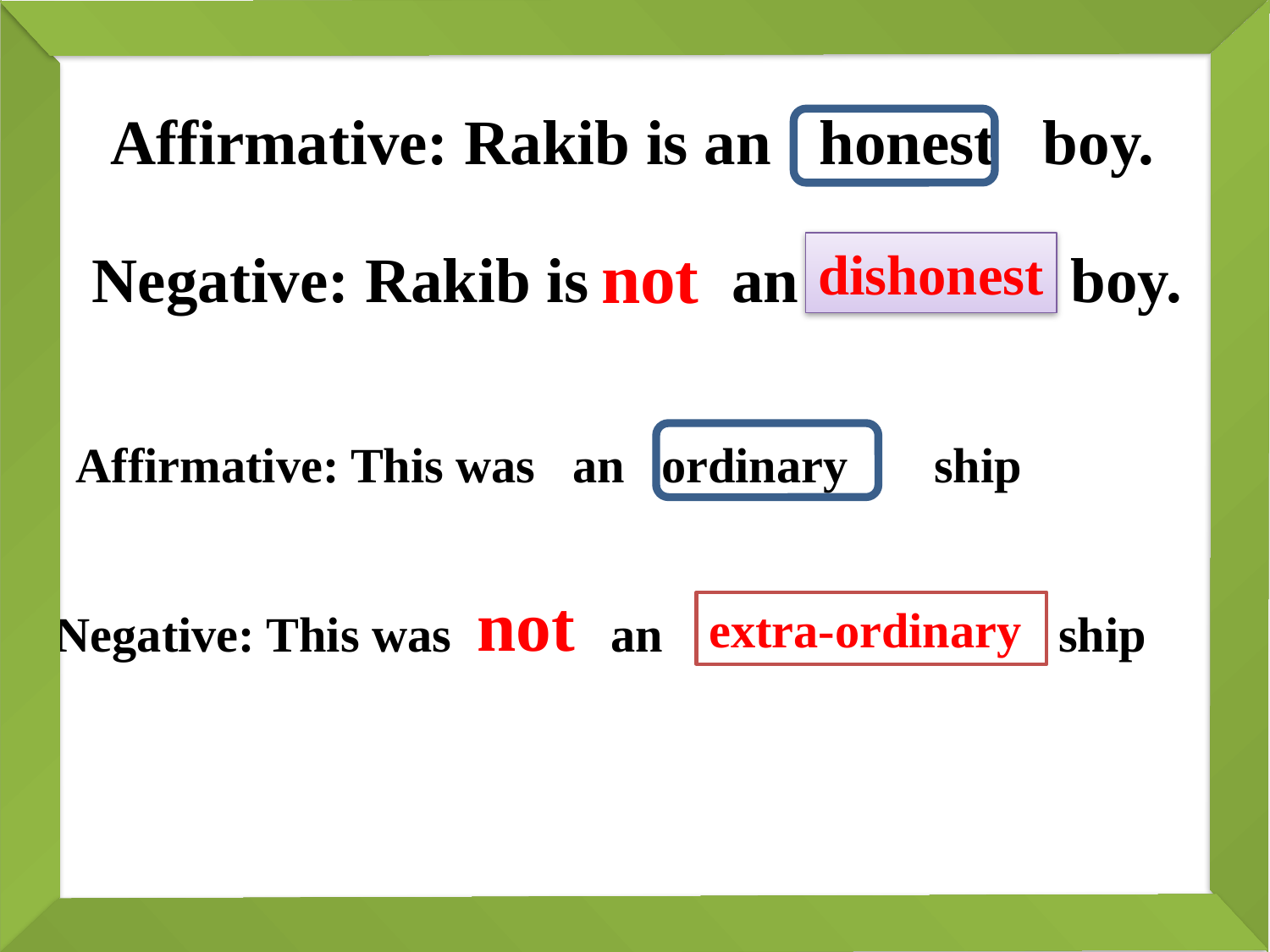

Affirmative: Rakib is an   honest   boy.

not
Negative: Rakib is         an   honest   boy.
dishonest
Affirmative: This was   an   ordinary       ship

not
Negative: This was             an          ordinary       ship
extra-ordinary